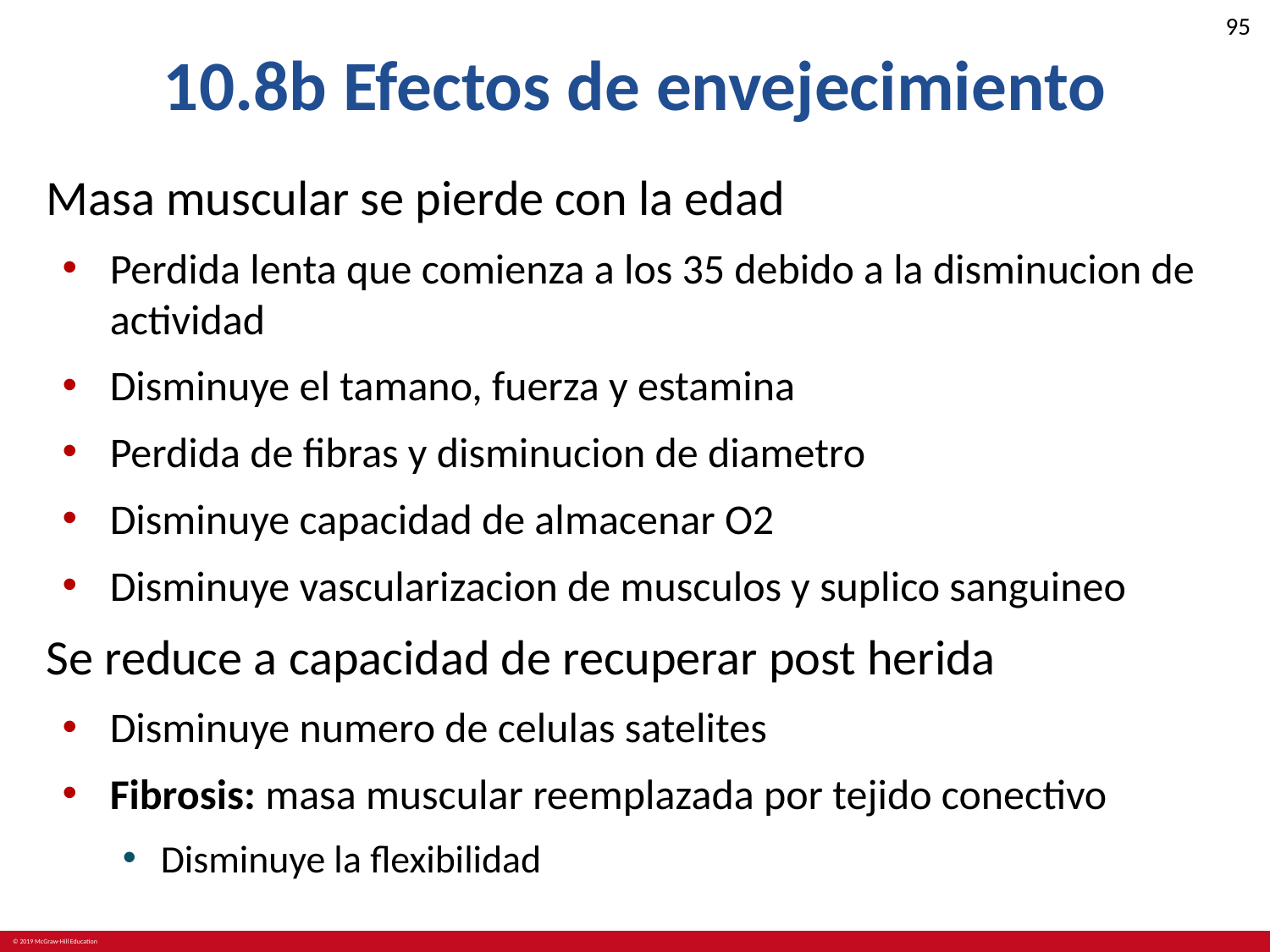

# 10.8b Efectos de envejecimiento
Masa muscular se pierde con la edad
Perdida lenta que comienza a los 35 debido a la disminucion de actividad
Disminuye el tamano, fuerza y estamina
Perdida de fibras y disminucion de diametro
Disminuye capacidad de almacenar O2
Disminuye vascularizacion de musculos y suplico sanguineo
Se reduce a capacidad de recuperar post herida
Disminuye numero de celulas satelites
Fibrosis: masa muscular reemplazada por tejido conectivo
Disminuye la flexibilidad